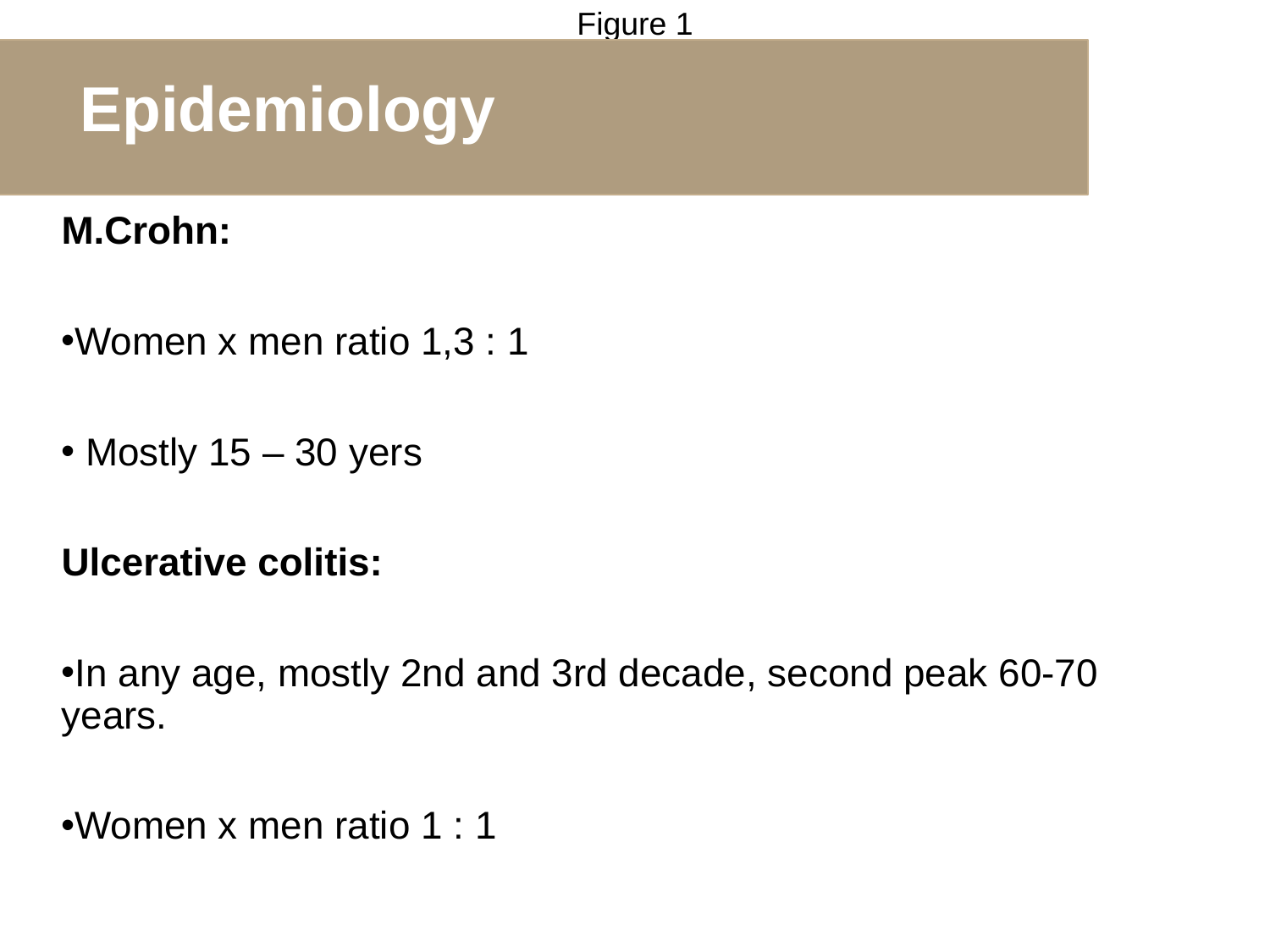

Figure 1

  Epidemiology
M.Crohn:
Women x men ratio 1,3 : 1
 Mostly 15 – 30 yers
Ulcerative colitis:
In any age, mostly 2nd and 3rd decade, second peak 60-70 years.
Women x men ratio 1 : 1